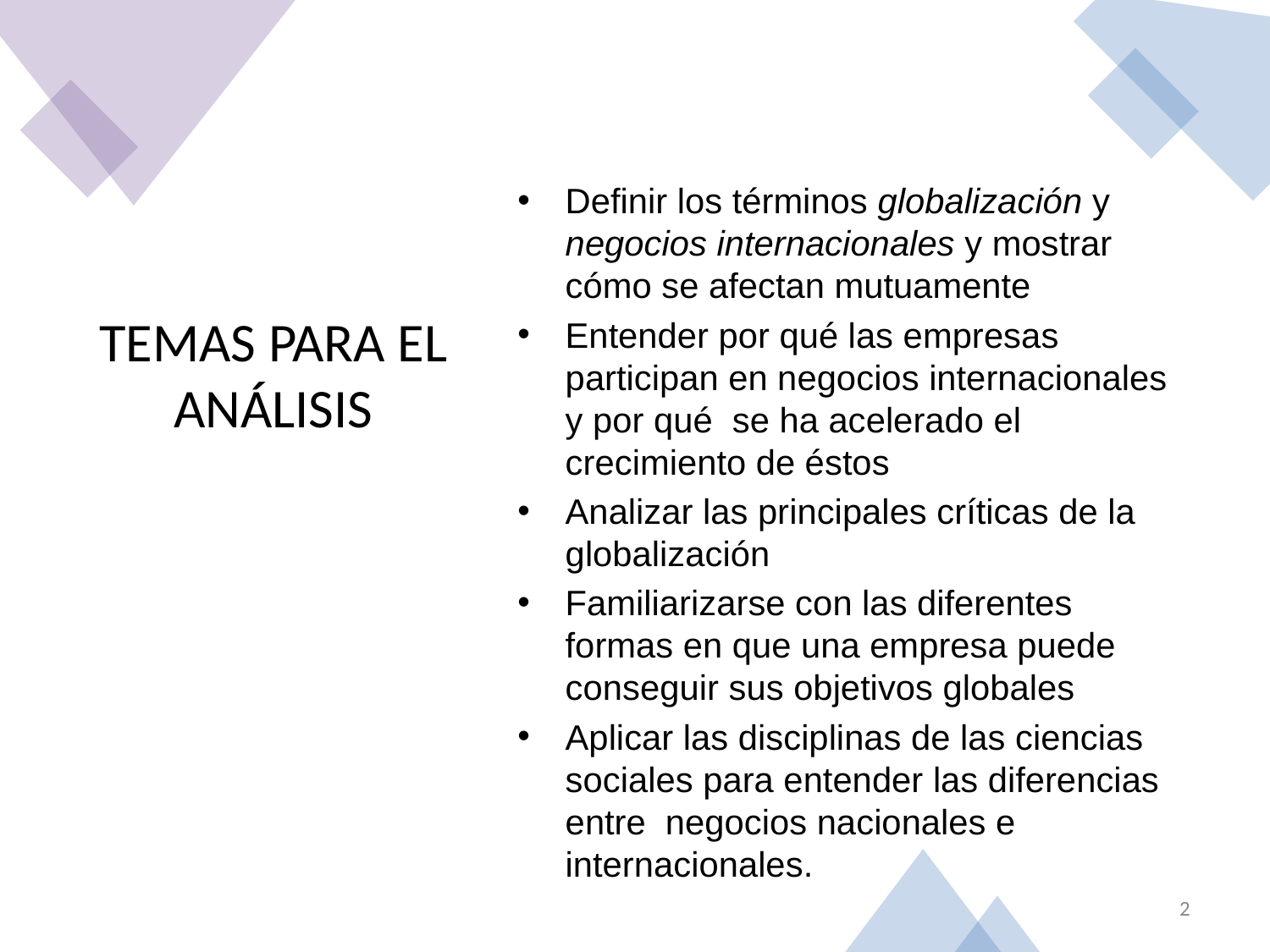

Definir los términos globalización y negocios internacionales y mostrar cómo se afectan mutuamente
Entender por qué las empresas participan en negocios internacionales y por qué  se ha acelerado el crecimiento de éstos
Analizar las principales críticas de la globalización
Familiarizarse con las diferentes  formas en que una empresa puede conseguir sus objetivos globales
Aplicar las disciplinas de las ciencias sociales para entender las diferencias entre  negocios nacionales e internacionales.
# TEMAS PARA EL ANÁLISIS

2